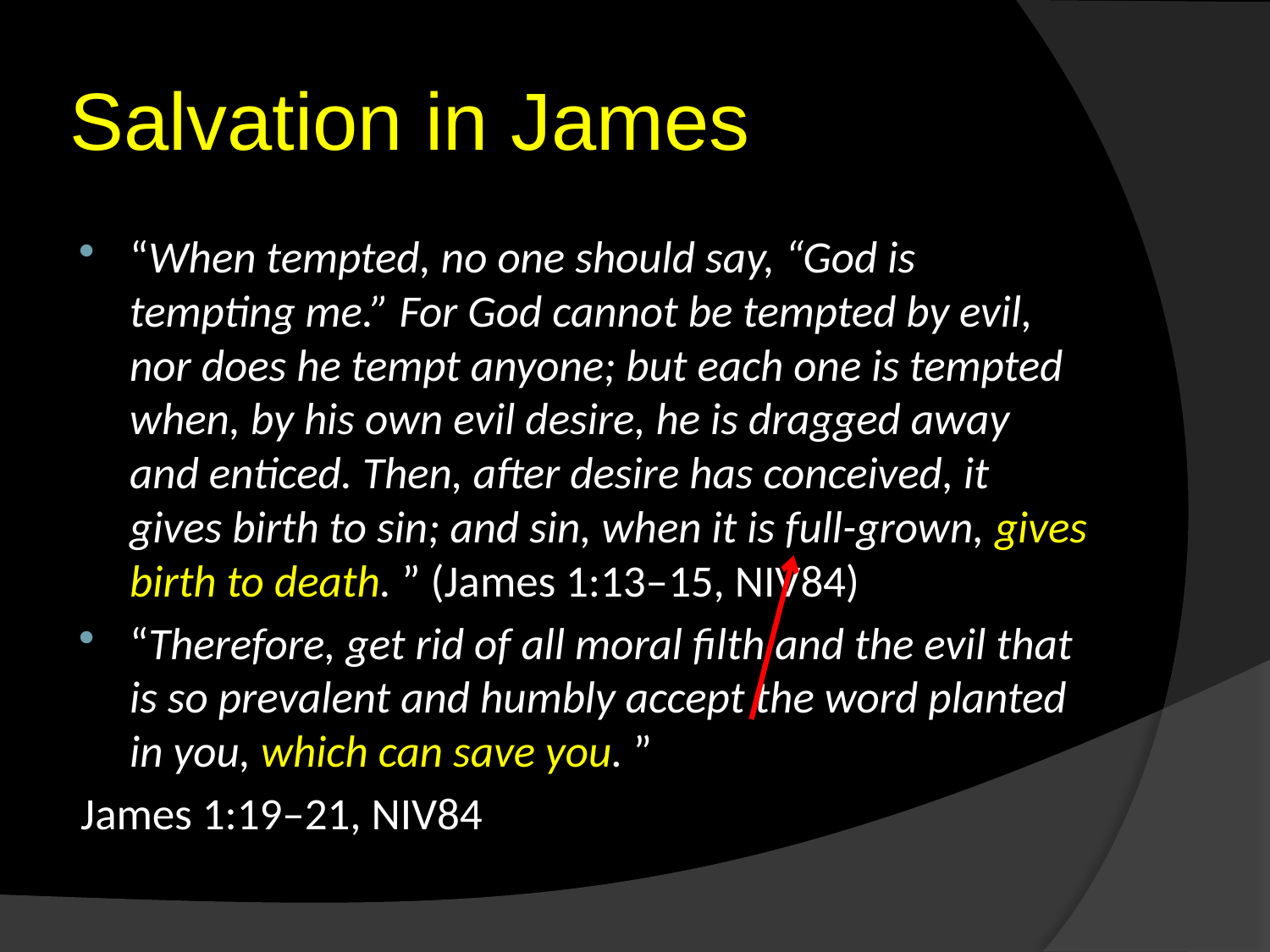

# Salvation in James
“When tempted, no one should say, “God is tempting me.” For God cannot be tempted by evil, nor does he tempt anyone; but each one is tempted when, by his own evil desire, he is dragged away and enticed. Then, after desire has conceived, it gives birth to sin; and sin, when it is full-grown, gives birth to death. ” (James 1:13–15, NIV84)
“Therefore, get rid of all moral filth and the evil that is so prevalent and humbly accept the word planted in you, which can save you. ”
				James 1:19–21, NIV84